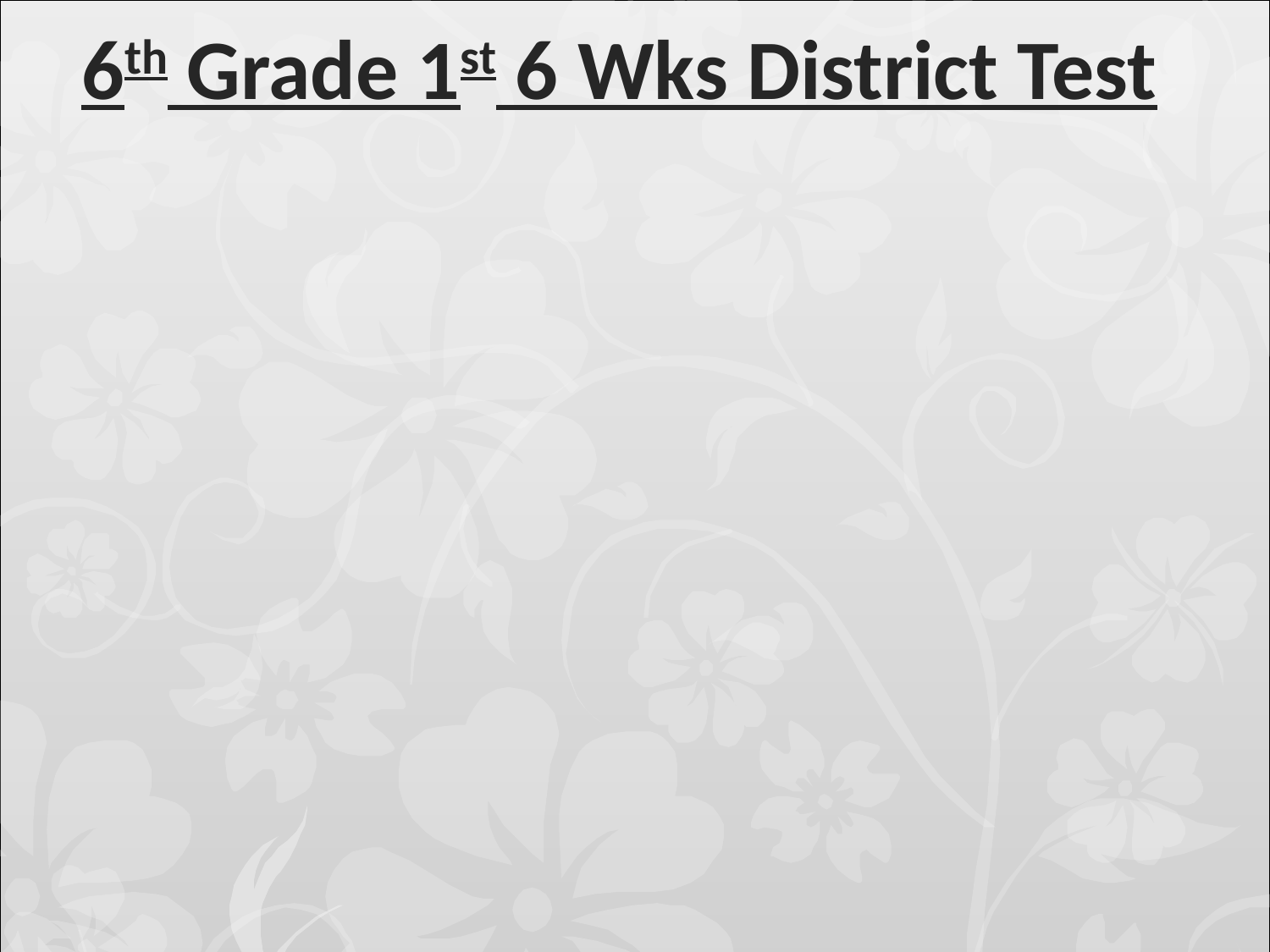

6th Grade 1st 6 Wks District Test